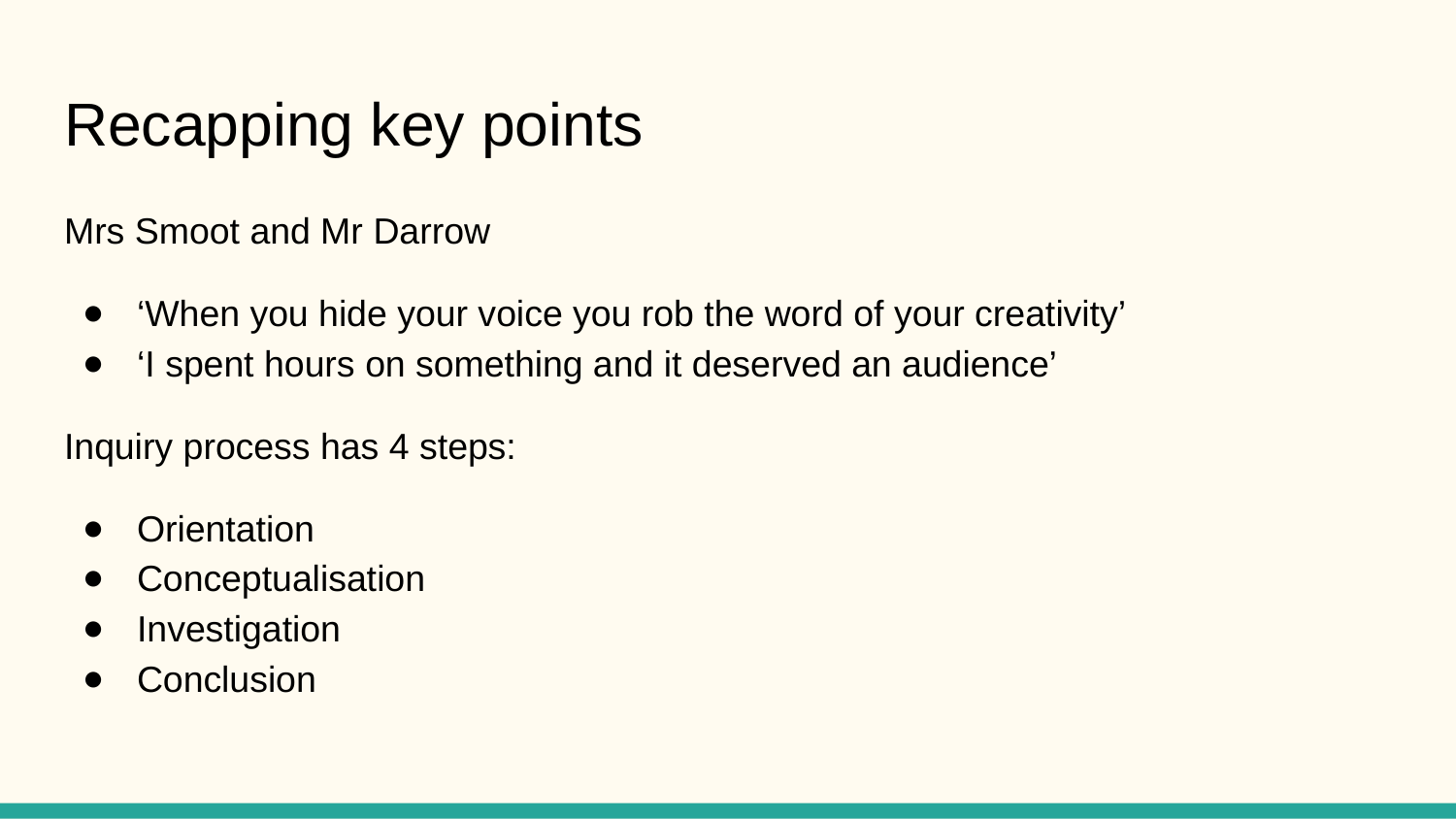

# Recapping key points
Mrs Smoot and Mr Darrow
‘When you hide your voice you rob the word of your creativity’
‘I spent hours on something and it deserved an audience’
Inquiry process has 4 steps:
Orientation
Conceptualisation
Investigation
Conclusion